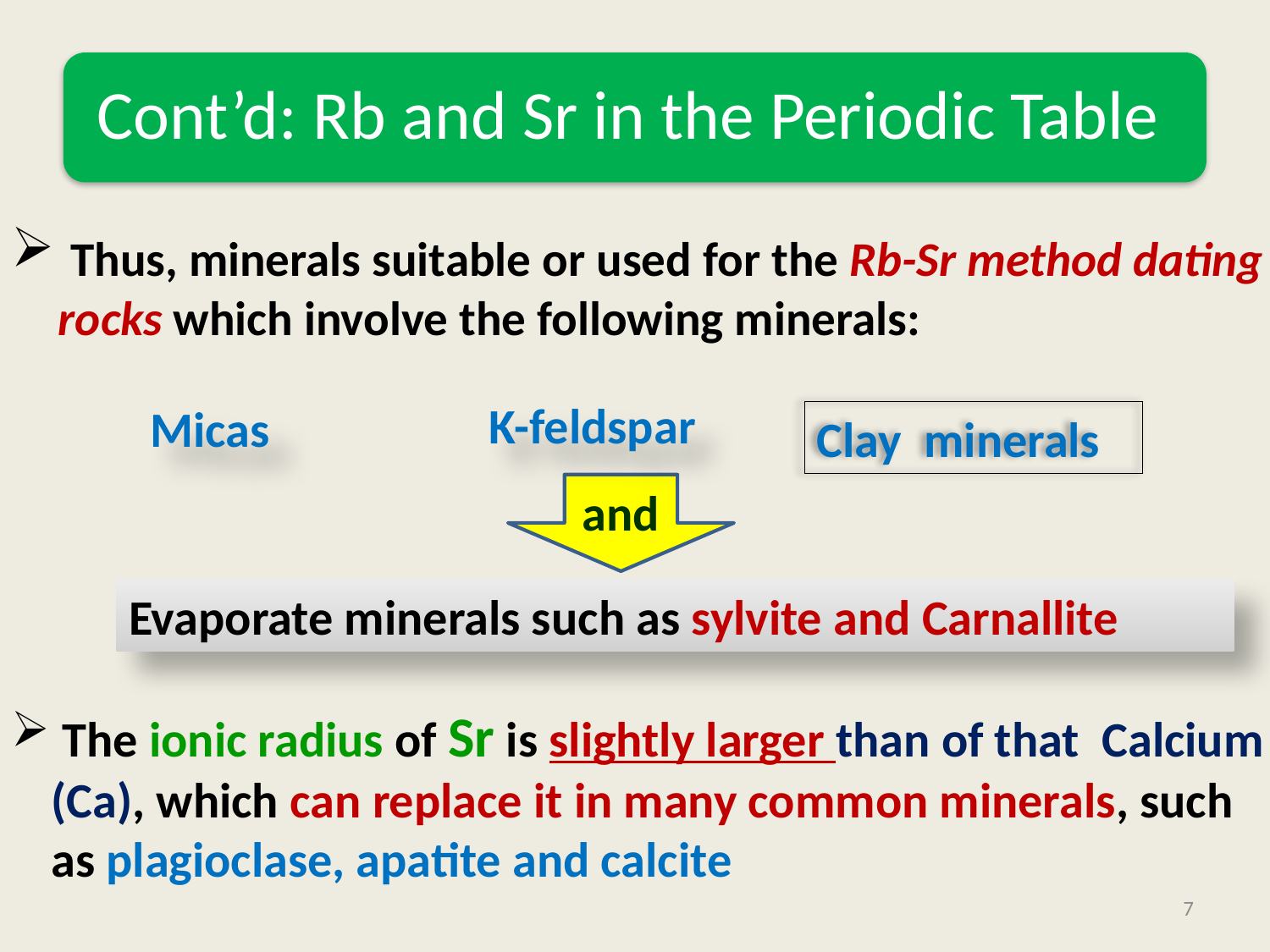

Cont’d: Rb and Sr in the Periodic Table
 Thus, minerals suitable or used for the Rb-Sr method dating rocks which involve the following minerals:
K-feldspar
Micas
Clay  minerals
and
Evaporate minerals such as sylvite and Carnallite
 The ionic radius of Sr is slightly larger than of that  Calcium (Ca), which can replace it in many common minerals, such as plagioclase, apatite and calcite
7